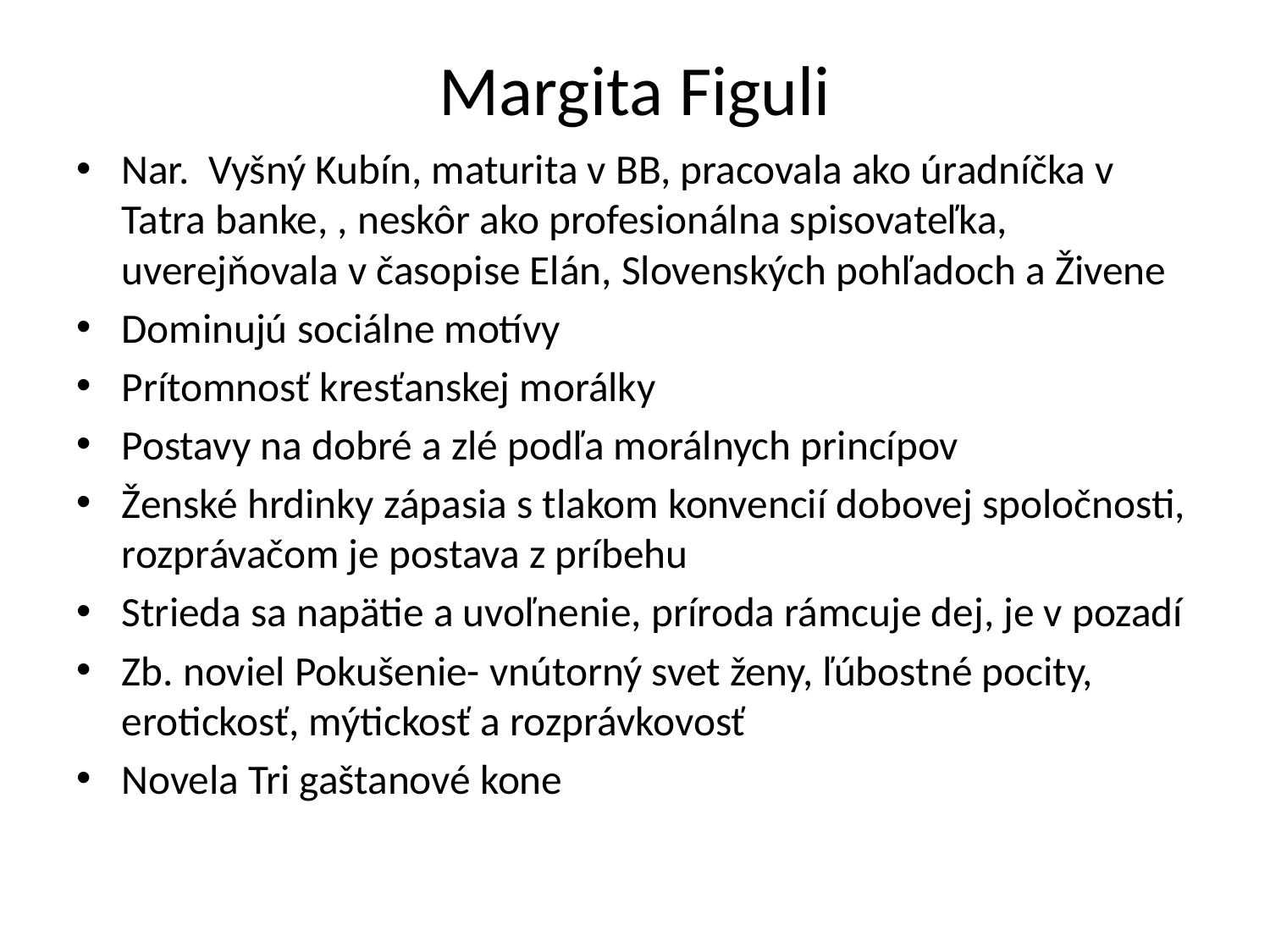

# Margita Figuli
Nar.  Vyšný Kubín, maturita v BB, pracovala ako úradníčka v Tatra banke, , neskôr ako profesionálna spisovateľka, uverejňovala v časopise Elán, Slovenských pohľadoch a Živene
Dominujú sociálne motívy
Prítomnosť kresťanskej morálky
Postavy na dobré a zlé podľa morálnych princípov
Ženské hrdinky zápasia s tlakom konvencií dobovej spoločnosti, rozprávačom je postava z príbehu
Strieda sa napätie a uvoľnenie, príroda rámcuje dej, je v pozadí
Zb. noviel Pokušenie- vnútorný svet ženy, ľúbostné pocity, erotickosť, mýtickosť a rozprávkovosť
Novela Tri gaštanové kone